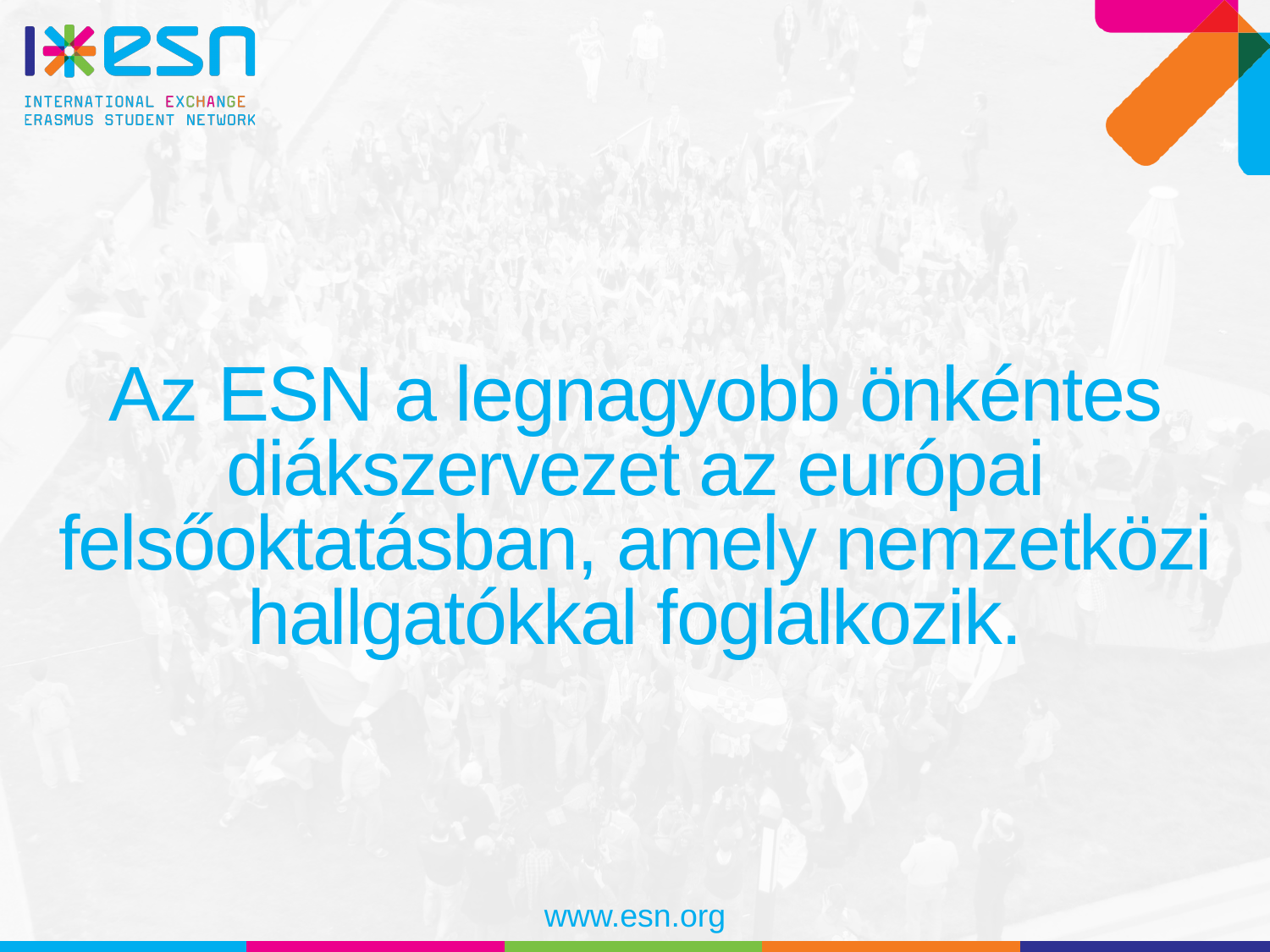

# Az ESN a legnagyobb önkéntes diákszervezet az európai felsőoktatásban, amely nemzetközi hallgatókkal foglalkozik.